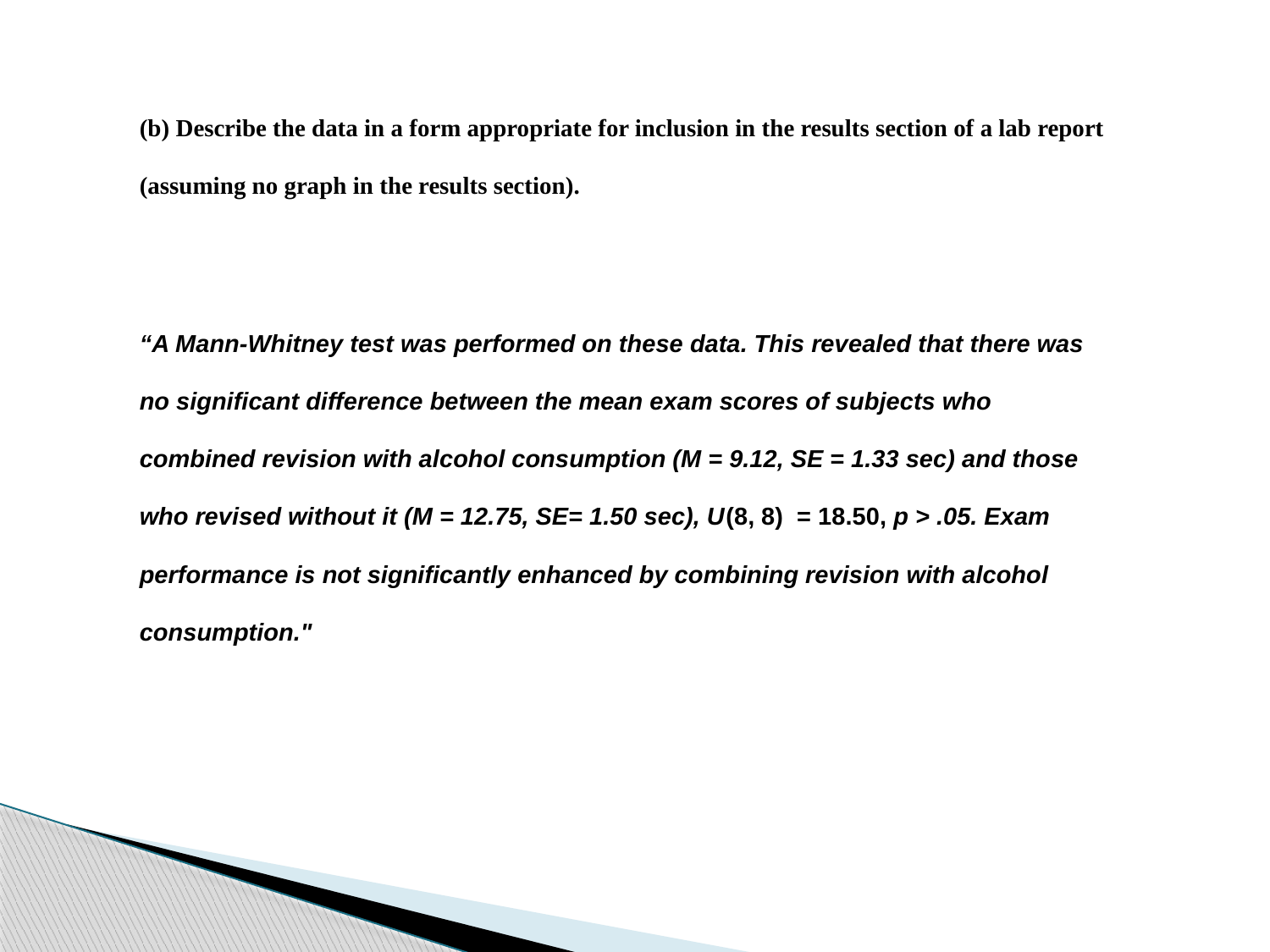

(b) Describe the data in a form appropriate for inclusion in the results section of a lab report (assuming no graph in the results section).

“A Mann-Whitney test was performed on these data. This revealed that there was no significant difference between the mean exam scores of subjects who combined revision with alcohol consumption (M = 9.12, SE = 1.33 sec) and those who revised without it (M = 12.75, SE= 1.50 sec), U(8, 8)  = 18.50, p > .05. Exam performance is not significantly enhanced by combining revision with alcohol consumption."